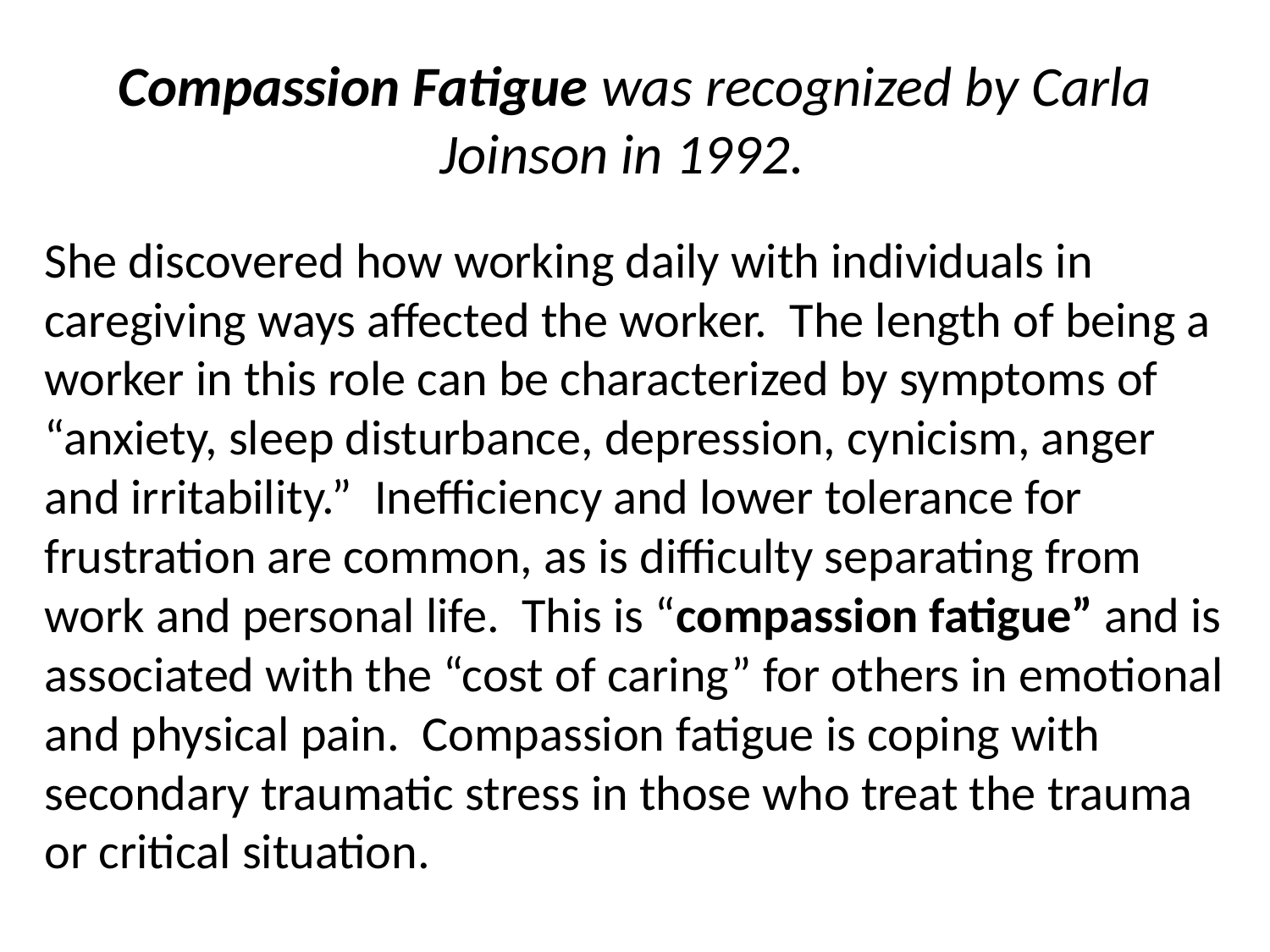

# Compassion Fatigue was recognized by Carla Joinson in 1992.
She discovered how working daily with individuals in caregiving ways affected the worker.  The length of being a worker in this role can be characterized by symptoms of “anxiety, sleep disturbance, depression, cynicism, anger and irritability.”  Inefficiency and lower tolerance for frustration are common, as is difficulty separating from work and personal life.  This is “compassion fatigue” and is associated with the “cost of caring” for others in emotional and physical pain.  Compassion fatigue is coping with secondary traumatic stress in those who treat the trauma or critical situation.